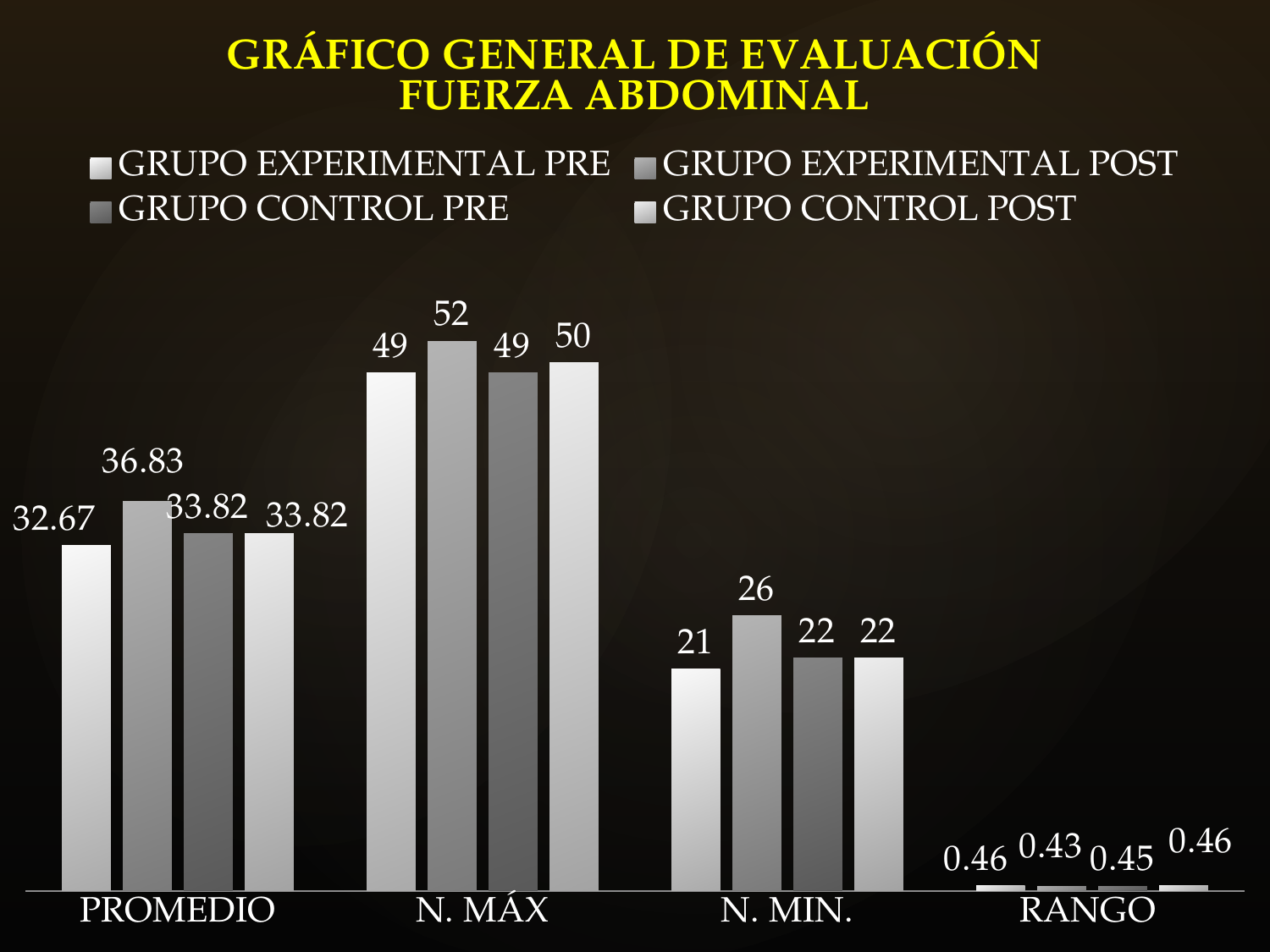

### Chart: GRÁFICO GENERAL DE EVALUACIÓN FUERZA ABDOMINAL

| Category | GRUPO EXPERIMENTAL PRE | GRUPO EXPERIMENTAL POST | GRUPO CONTROL PRE | GRUPO CONTROL POST |
|---|---|---|---|---|
| PROMEDIO | 32.67 | 36.83 | 33.82 | 33.82 |
| N. MÁX | 49.0 | 52.0 | 49.0 | 50.0 |
| N. MIN. | 21.0 | 26.0 | 22.0 | 22.0 |
| RANGO  | 0.46 | 0.43 | 0.45 | 0.46 |